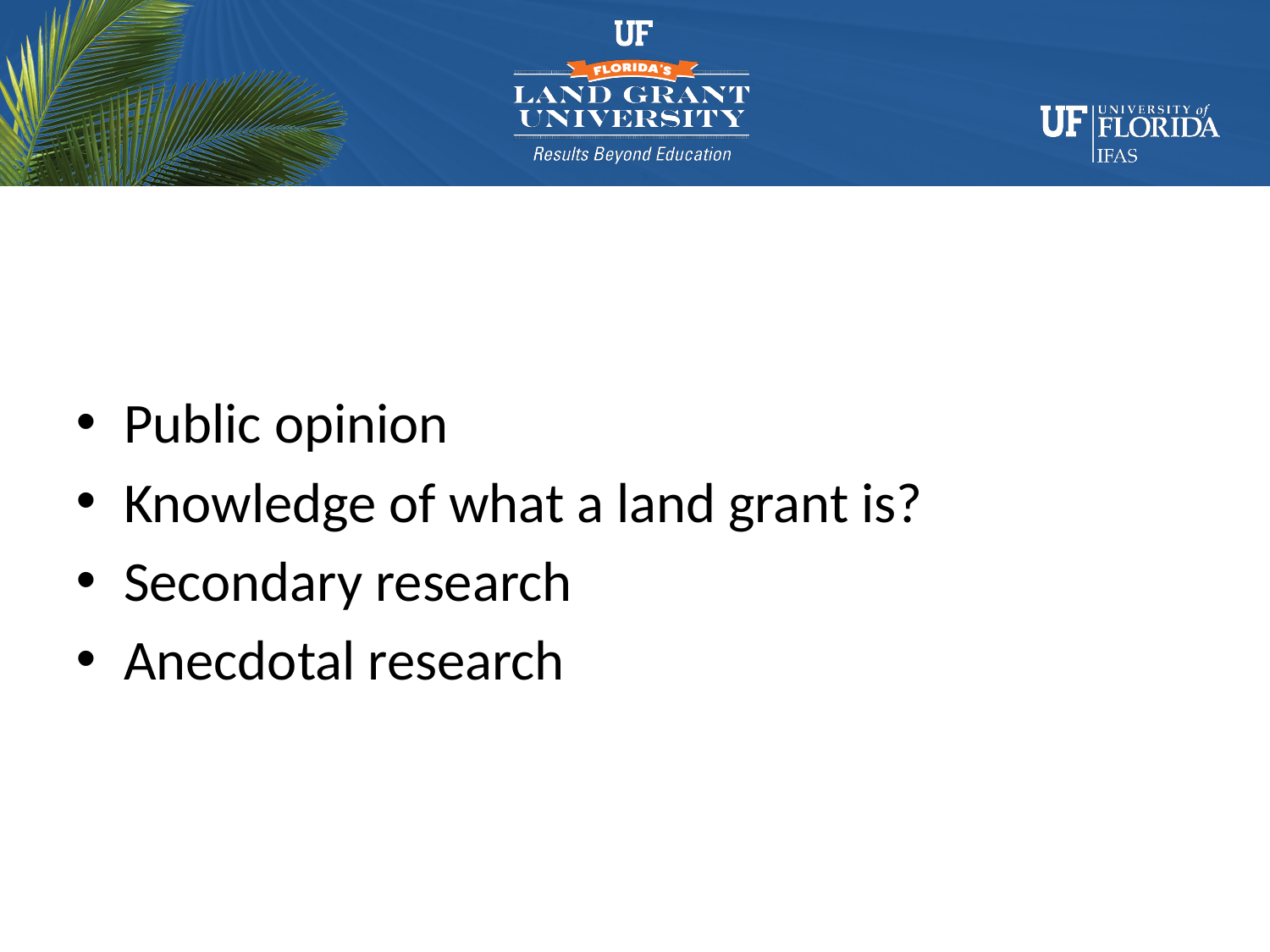

Public opinion
Knowledge of what a land grant is?
Secondary research
Anecdotal research